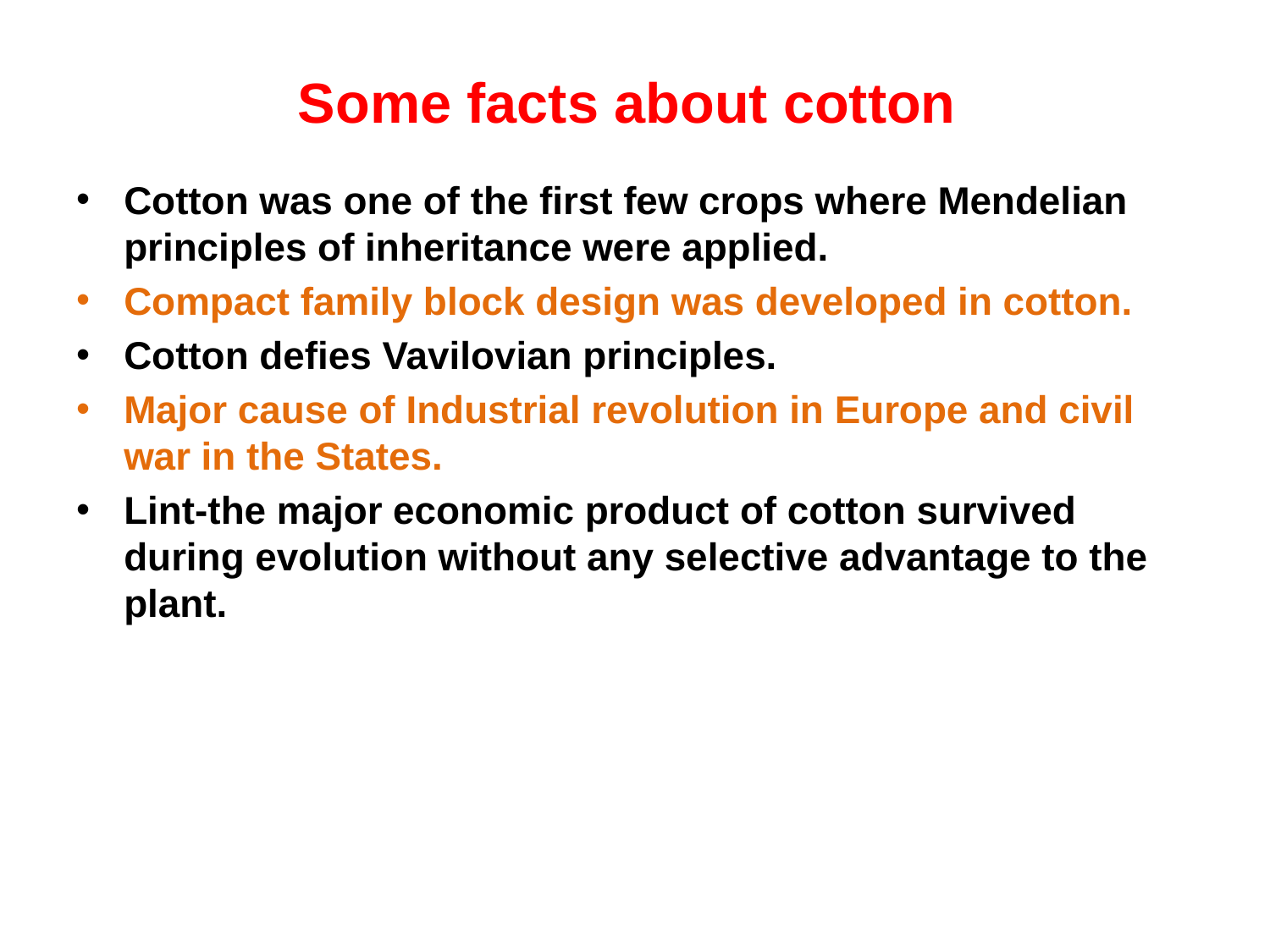

# Some facts about cotton
Cotton was one of the first few crops where Mendelian principles of inheritance were applied.
Compact family block design was developed in cotton.
Cotton defies Vavilovian principles.
Major cause of Industrial revolution in Europe and civil war in the States.
Lint-the major economic product of cotton survived during evolution without any selective advantage to the plant.
It is the first crop where IPM strategies were developed in India.
Cotton is the first crop in the country where transgenics have been commercialized.